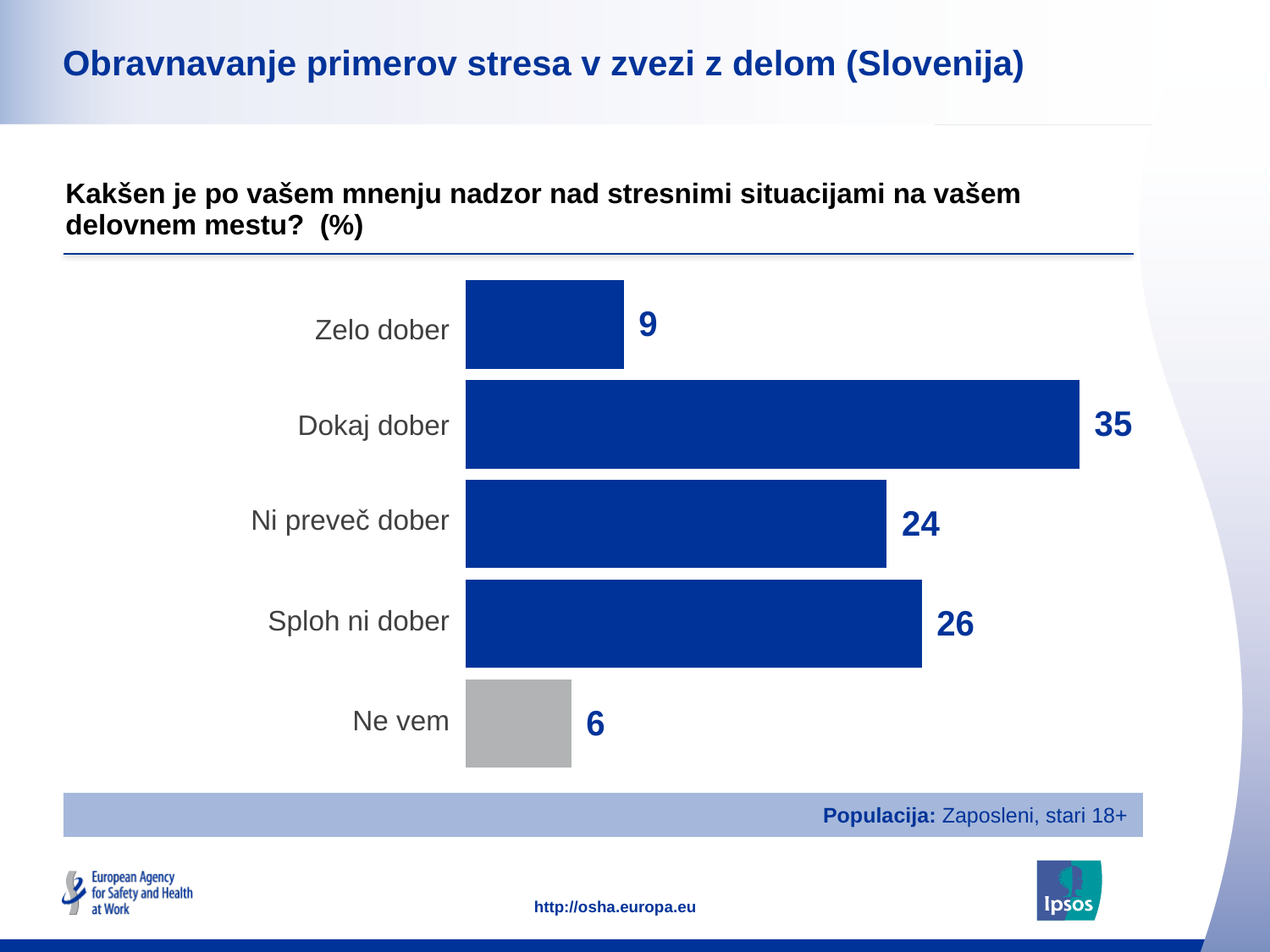

### Chart: Ipsos Ribbon Rules

| Category |  |
|---|---|
# Obravnavanje primerov stresa v zvezi z delom (Slovenija)

### Chart

| Category | Percent |
|---|---|
| Zelo dober | 9.0 |
| Dokaj dober | 35.0 |
| Ni preveč dober | 24.0 |
| Sploh ni dober | 26.0 |
| Ne vem | 6.0 |
Kakšen je po vašem mnenju nadzor nad stresnimi situacijami na vašem delovnem mestu?  (%)
| Zelo dober |
| --- |
| Dokaj dober |
| Ni preveč dober |
| Sploh ni dober |
| Ne vem |
Populacija: Zaposleni, stari 18+